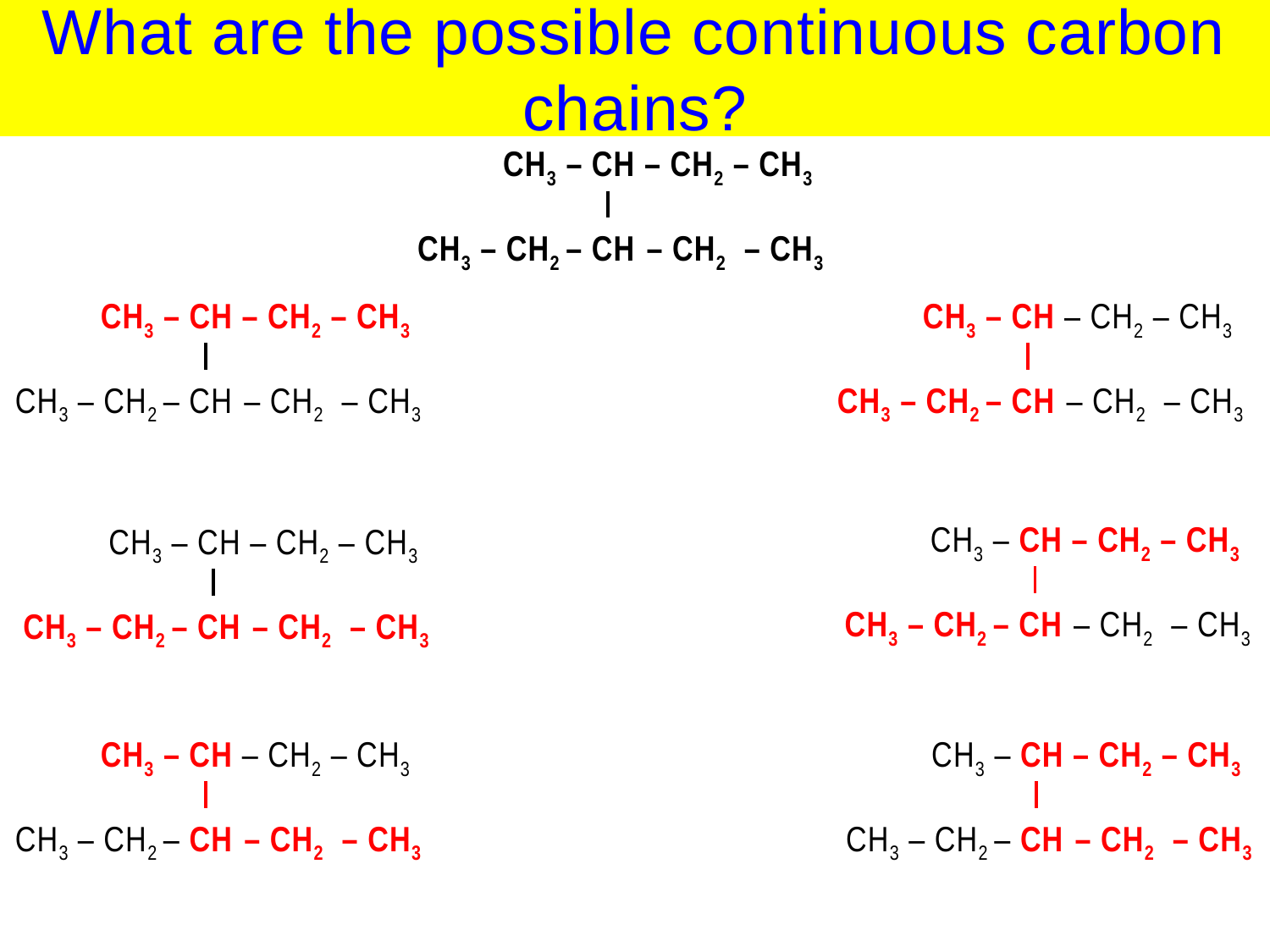

# What are the possible continuous carbon chains?
CH3 – CH – CH2 – CH3
CH3 – CH2 – CH  – CH2  – CH3
CH3 – CH – CH2 – CH3
CH3 – CH – CH2 – CH3
CH3 – CH2 – CH  – CH2  – CH3
CH3 – CH2 – CH  – CH2  – CH3
CH3 – CH – CH2 – CH3
CH3 – CH – CH2 – CH3
CH3 – CH2 – CH  – CH2  – CH3
CH3 – CH2 – CH  – CH2  – CH3
CH3 – CH – CH2 – CH3
CH3 – CH – CH2 – CH3
CH3 – CH2 – CH  – CH2  – CH3
CH3 – CH2 – CH  – CH2  – CH3